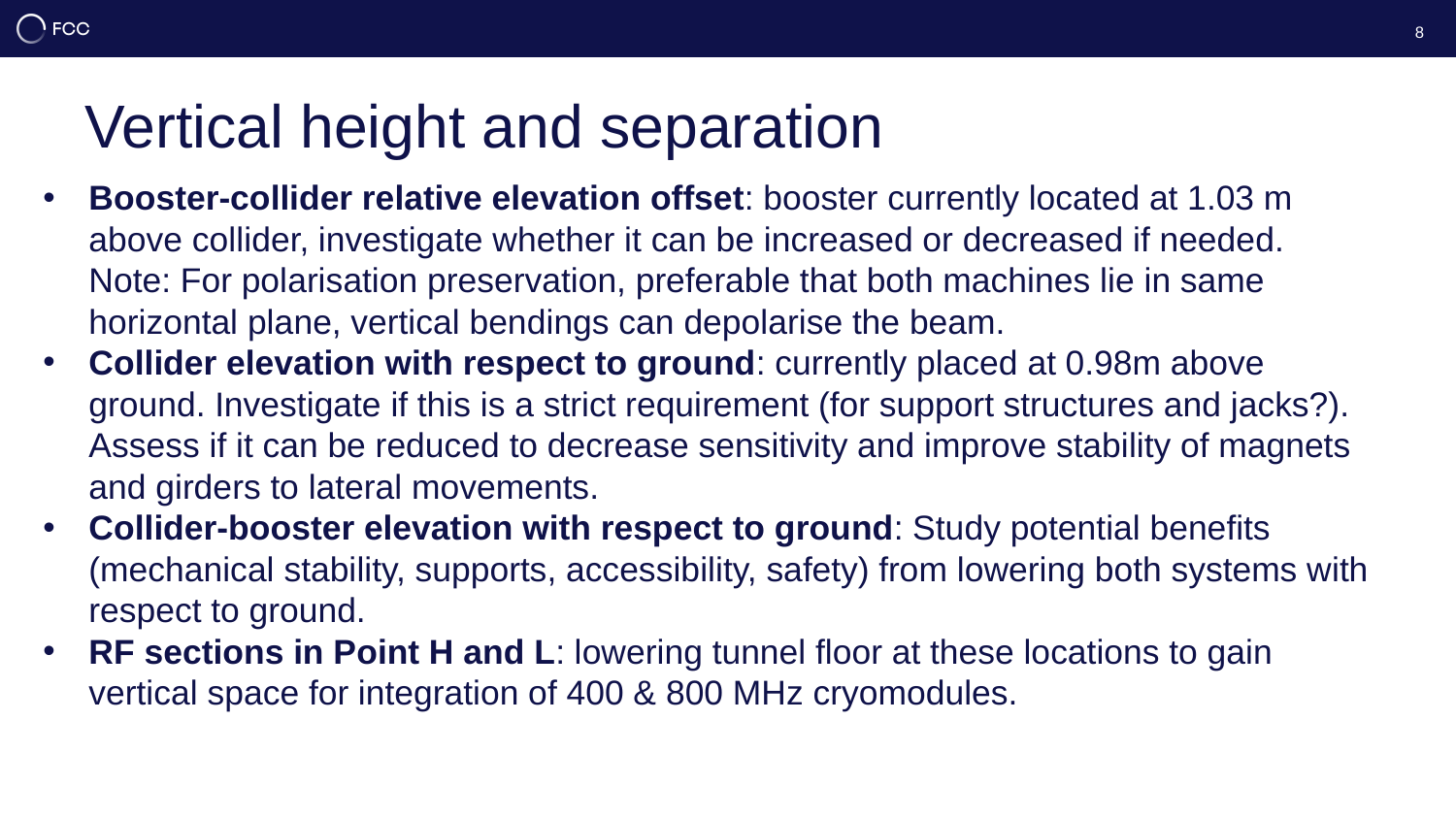

8
# Vertical height and separation
Booster-collider relative elevation offset: booster currently located at 1.03 m above collider, investigate whether it can be increased or decreased if needed. Note: For polarisation preservation, preferable that both machines lie in same horizontal plane, vertical bendings can depolarise the beam.
Collider elevation with respect to ground: currently placed at 0.98m above ground. Investigate if this is a strict requirement (for support structures and jacks?). Assess if it can be reduced to decrease sensitivity and improve stability of magnets and girders to lateral movements.
Collider-booster elevation with respect to ground: Study potential benefits (mechanical stability, supports, accessibility, safety) from lowering both systems with respect to ground.
RF sections in Point H and L: lowering tunnel floor at these locations to gain vertical space for integration of 400 & 800 MHz cryomodules.